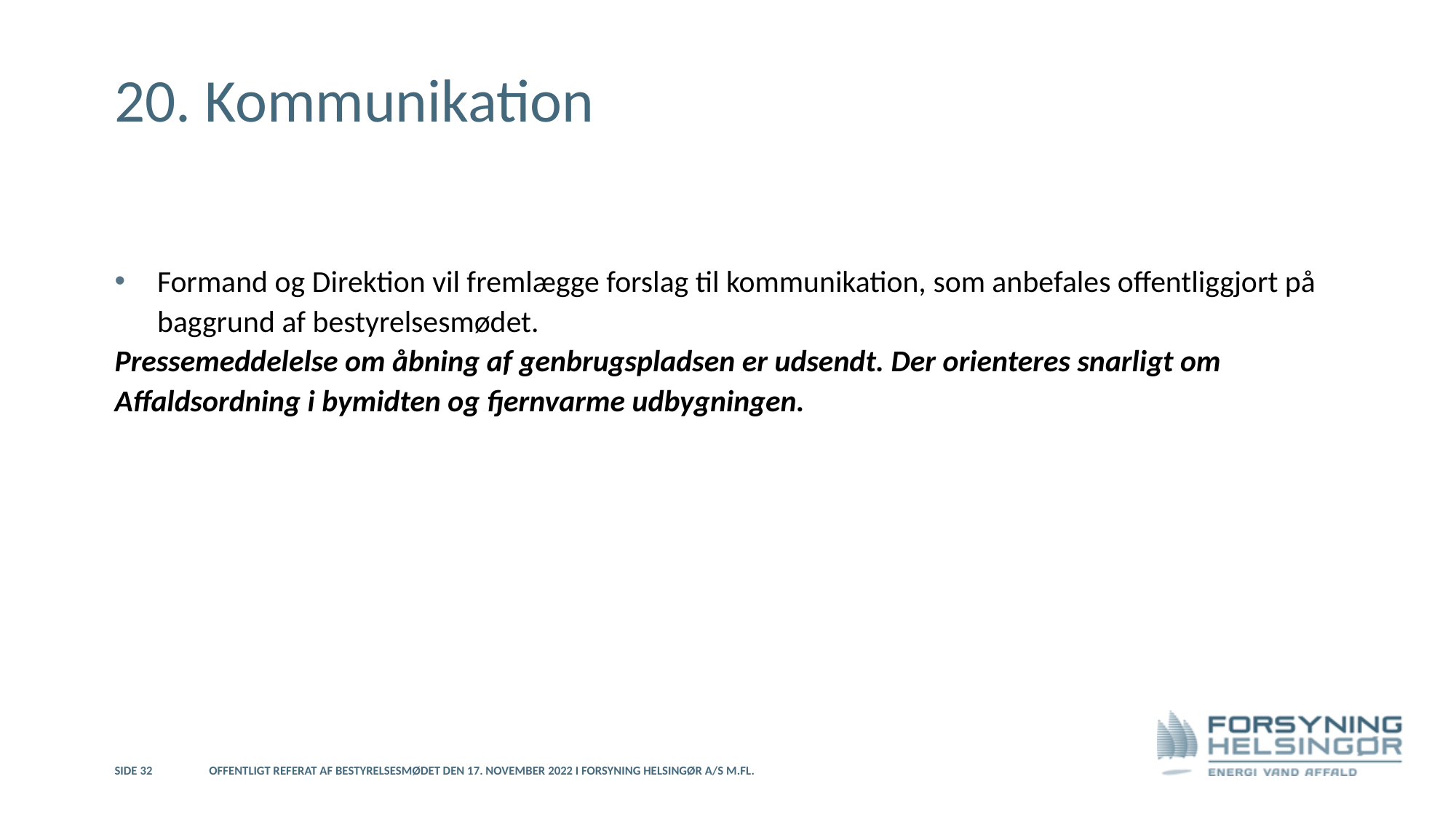

# 20. Kommunikation
Formand og Direktion vil fremlægge forslag til kommunikation, som anbefales offentliggjort på baggrund af bestyrelsesmødet.
Pressemeddelelse om åbning af genbrugspladsen er udsendt. Der orienteres snarligt om Affaldsordning i bymidten og fjernvarme udbygningen.

Side 32
Offentligt referat af bestyrelsesmødet den 17. november 2022 i Forsyning Helsingør A/S m.fl.